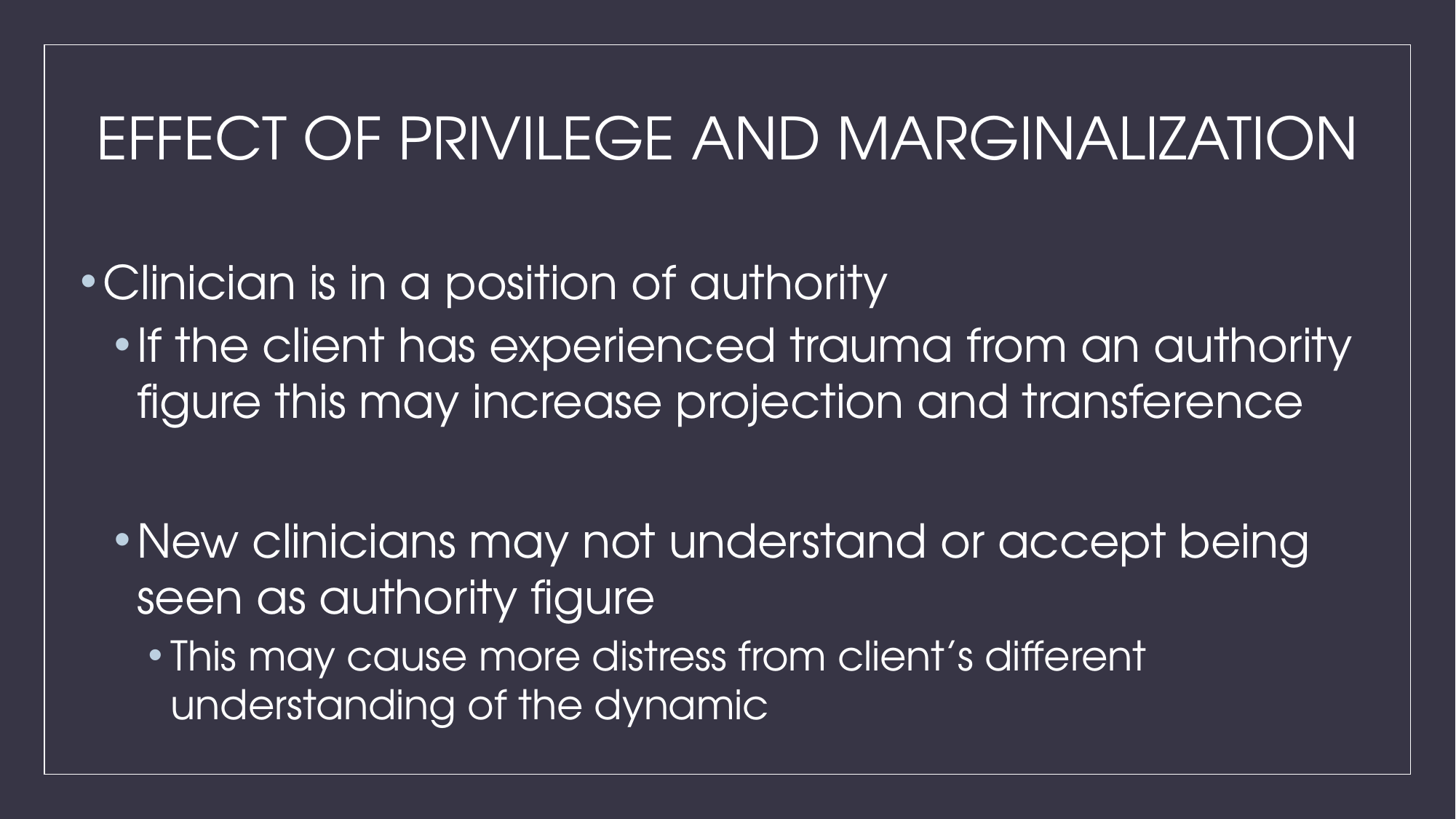

# EFFECT OF PRIVILEGE AND MARGINALIZATION
Clinician is in a position of authority
If the client has experienced trauma from an authority figure this may increase projection and transference

New clinicians may not understand or accept being seen as authority figure
This may cause more distress from client’s different understanding of the dynamic